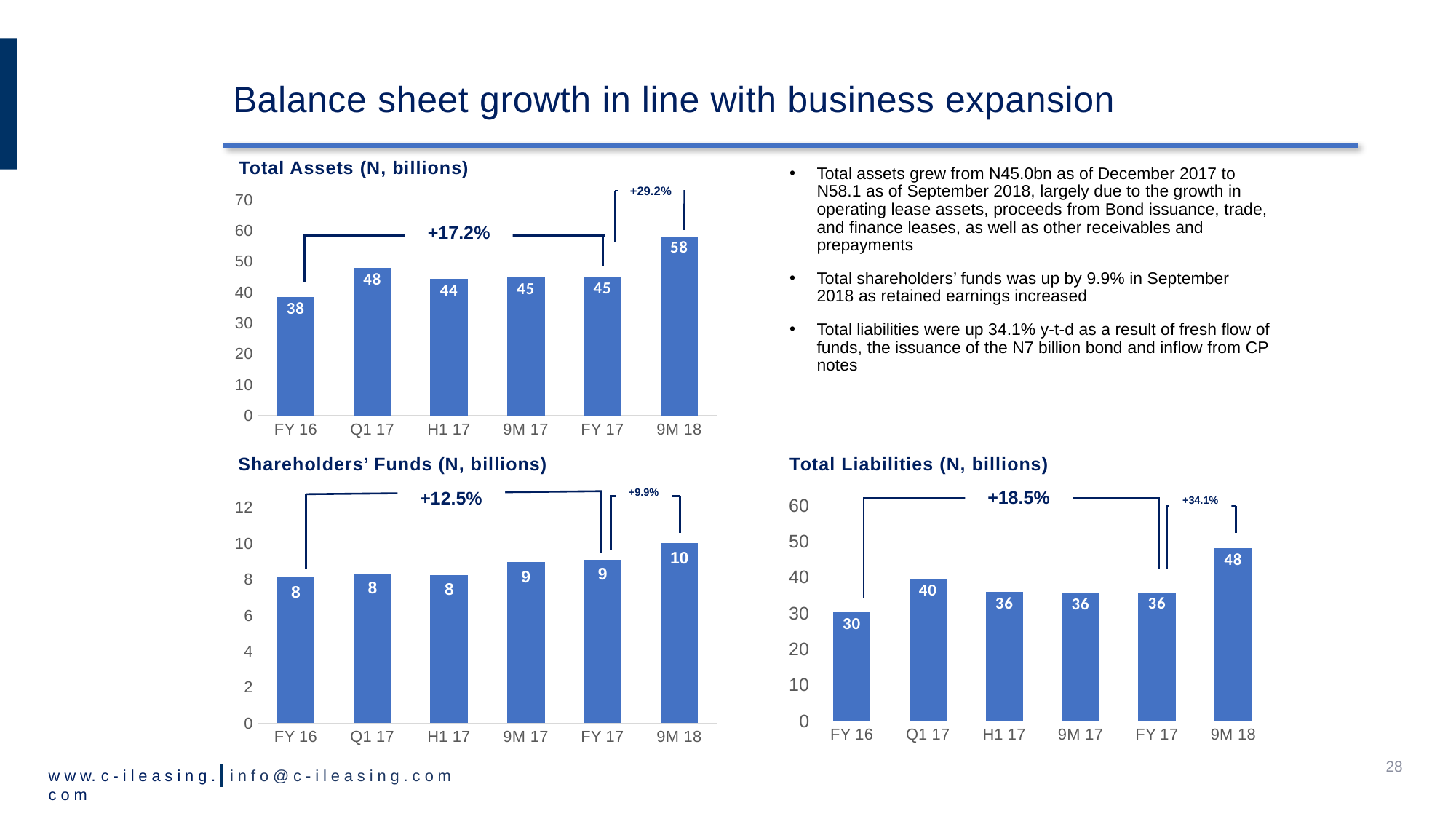

# Balance sheet growth in line with business expansion
Total Assets (N, billions)
Total assets grew from N45.0bn as of December 2017 to N58.1 as of September 2018, largely due to the growth in operating lease assets, proceeds from Bond issuance, trade, and finance leases, as well as other receivables and prepayments
Total shareholders’ funds was up by 9.9% in September 2018 as retained earnings increased
Total liabilities were up 34.1% y-t-d as a result of fresh flow of funds, the issuance of the N7 billion bond and inflow from CP notes
+29.2%

### Chart

| Category | Series 1 |
|---|---|
| FY 16 | 38.3717 |
| Q1 17 | 47.888737 |
| H1 17 | 44.246661 |
| 9M 17 | 44.715326 |
| FY 17 | 44.981305 |
| 9M 18 | 58.1 |
+17.2%
Shareholders’ Funds (N, billions)
Total Liabilities (N, billions)
+9.9%
+18.5%
+12.5%
+34.1%

### Chart

| Category | Series 1 |
|---|---|
| FY 16 | 30.278673 |
| Q1 17 | 39.573955 |
| H1 17 | 36.022093 |
| 9M 17 | 35.759944 |
| FY 17 | 35.880614 |
| 9M 18 | 48.1 |

### Chart

| Category | Series 1 |
|---|---|
| FY 16 | 8.093027 |
| Q1 17 | 8.314782 |
| H1 17 | 8.224568 |
| 9M 17 | 8.955382 |
| FY 17 | 9.100691 |
| 9M 18 | 10.0 |
28